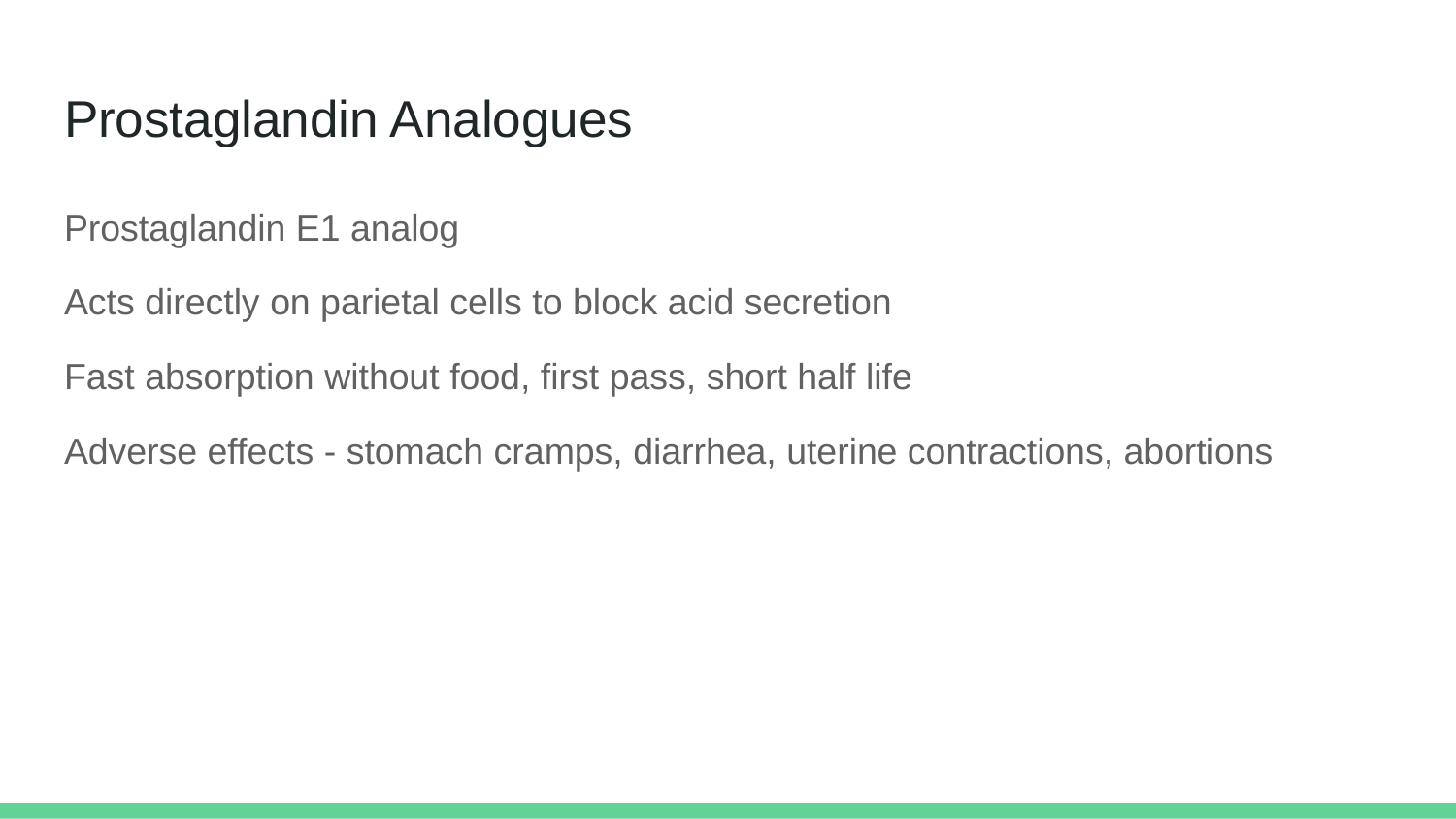

# Prostaglandin Analogues
Prostaglandin E1 analog
Acts directly on parietal cells to block acid secretion
Fast absorption without food, first pass, short half life
Adverse effects - stomach cramps, diarrhea, uterine contractions, abortions